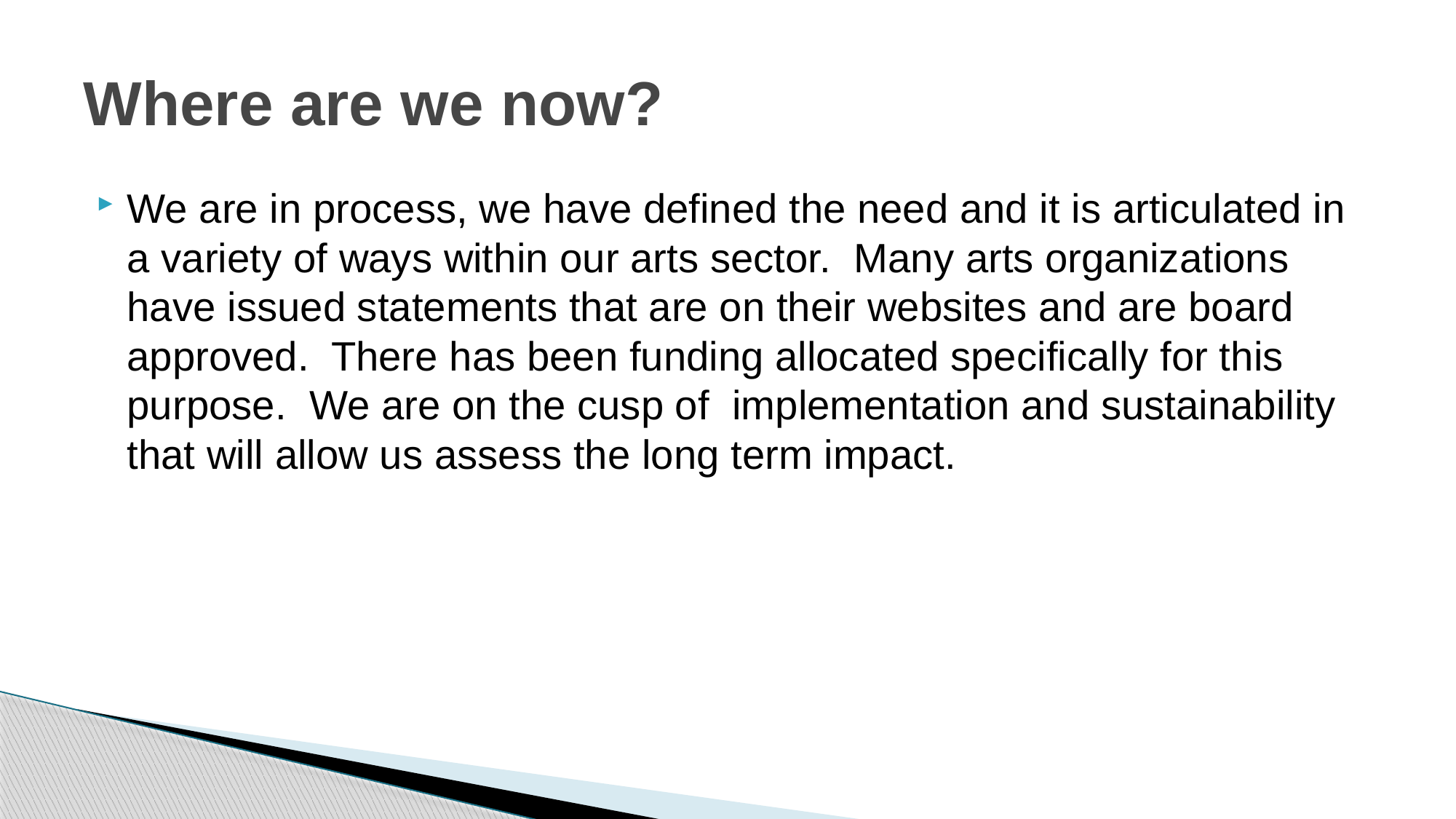

# Where are we now?
We are in process, we have defined the need and it is articulated in a variety of ways within our arts sector.  Many arts organizations have issued statements that are on their websites and are board approved.  There has been funding allocated specifically for this purpose.  We are on the cusp of  implementation and sustainability that will allow us assess the long term impact.